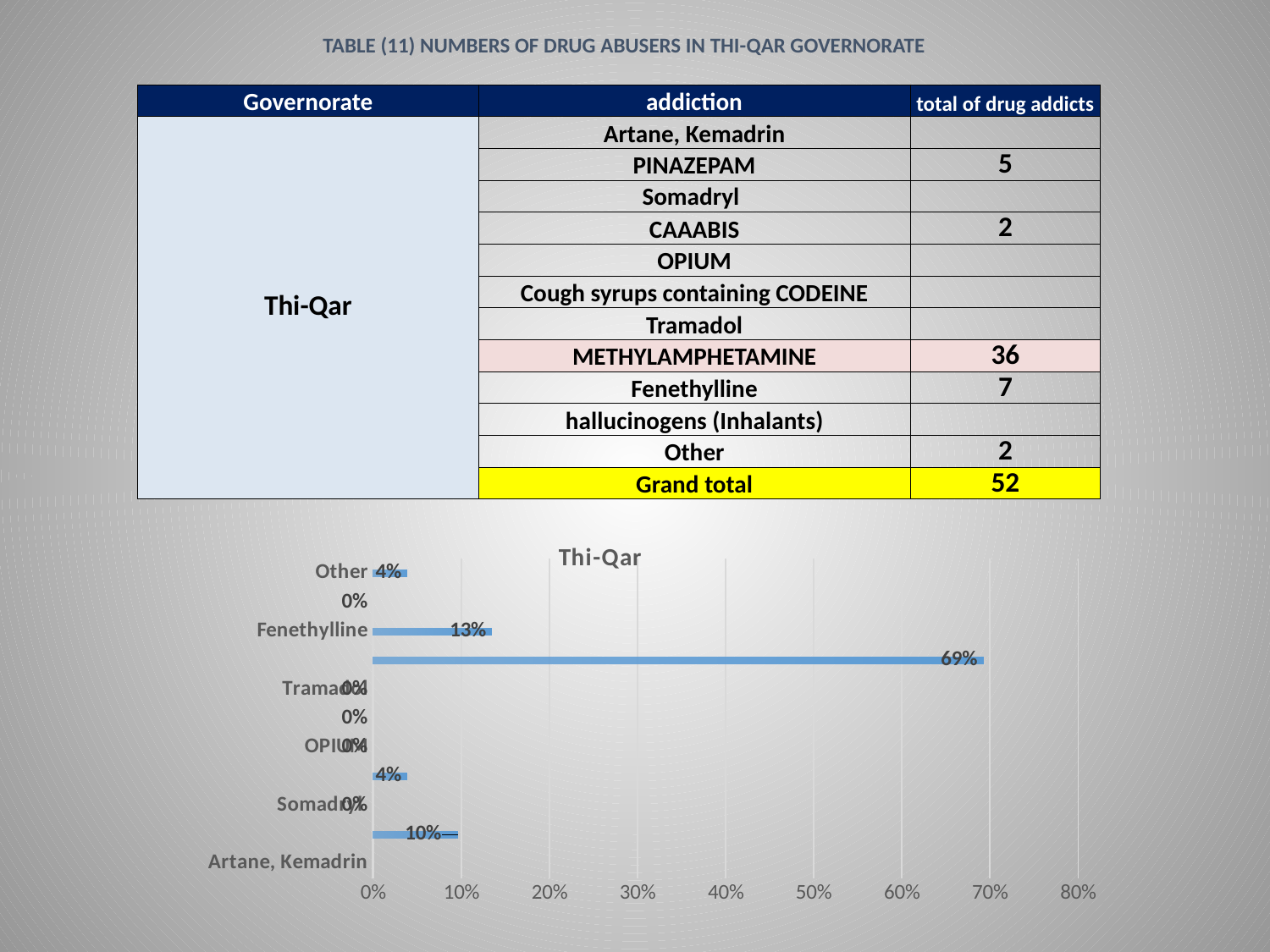

# Table (11) Numbers of drug abusers in THI-QAR governorate
| Governorate | addiction | total of drug addicts |
| --- | --- | --- |
| Thi-Qar | Artane, Kemadrin |  |
|  | PINAZEPAM | 5 |
|  | Somadryl |  |
|  | CAAABIS | 2 |
|  | OPIUM |  |
|  | Cough syrups containing CODEINE |  |
|  | Tramadol |  |
|  | METHYLAMPHETAMINE | 36 |
|  | Fenethylline | 7 |
|  | hallucinogens (Inhalants) |  |
|  | Other | 2 |
|  | Grand total | 52 |

### Chart: Thi-Qar

| Category |  |
|---|---|
| Artane, Kemadrin | None |
| PINAZEPAM | 0.09615384615384616 |
| Somadryl  | 0.0 |
| CAAABIS | 0.038461538461538464 |
| OPIUM | 0.0 |
| CODEINE | 0.0 |
| Tramadol | 0.0 |
| METHYLAMPHETAMINE | 0.6923076923076923 |
| Fenethylline | 0.1346153846153846 |
| hallucinogens (Inhalants) | 0.0 |
| Other | 0.038461538461538464 |